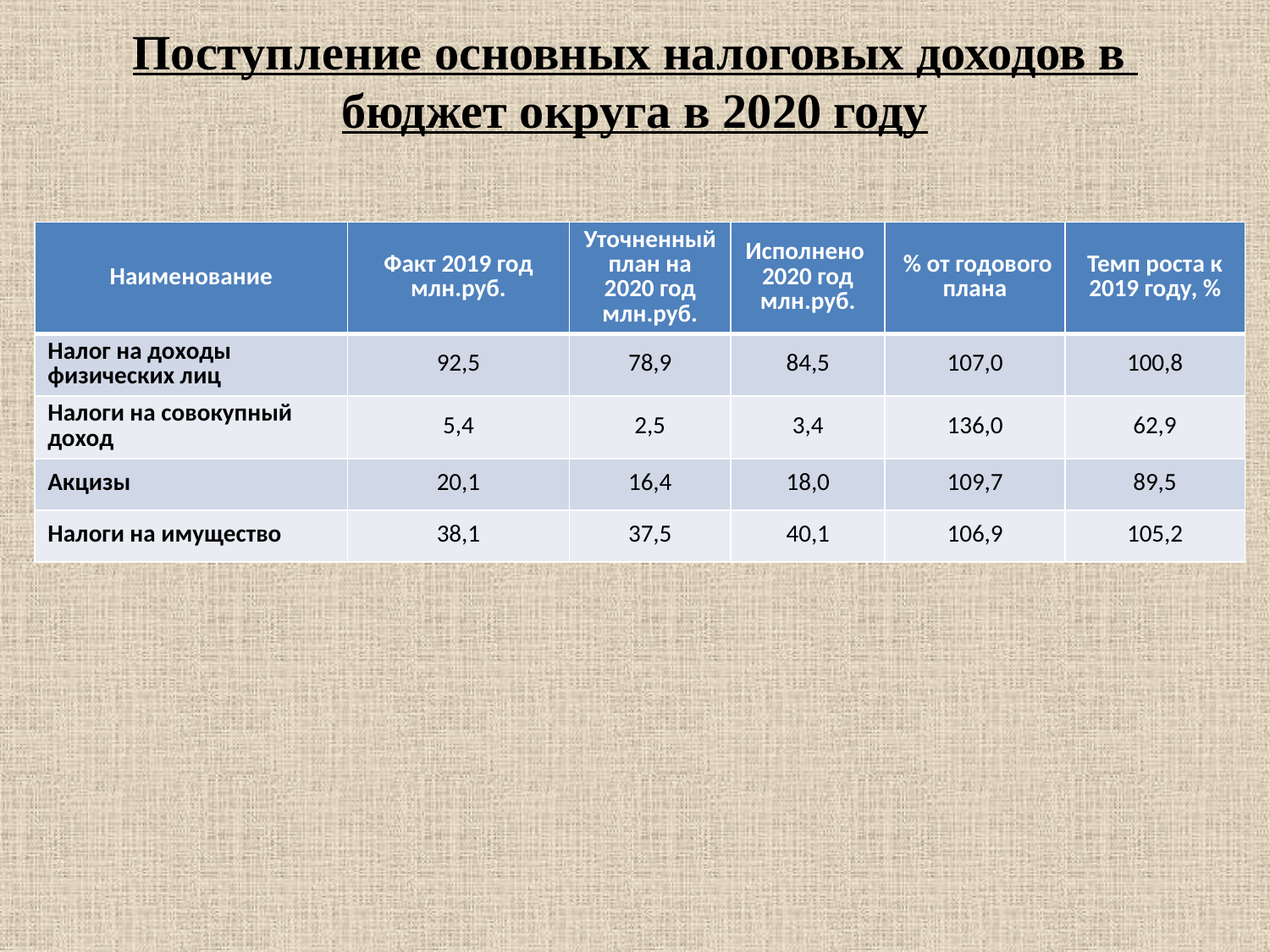

# Поступление основных налоговых доходов в  бюджет округа в 2020 году
| Наименование | Факт 2019 год млн.руб. | Уточненный план на 2020 год млн.руб. | Исполнено 2020 год млн.руб. | % от годового плана | Темп роста к 2019 году, % |
| --- | --- | --- | --- | --- | --- |
| Налог на доходы физических лиц | 92,5 | 78,9 | 84,5 | 107,0 | 100,8 |
| Налоги на совокупный доход | 5,4 | 2,5 | 3,4 | 136,0 | 62,9 |
| Акцизы | 20,1 | 16,4 | 18,0 | 109,7 | 89,5 |
| Налоги на имущество | 38,1 | 37,5 | 40,1 | 106,9 | 105,2 |